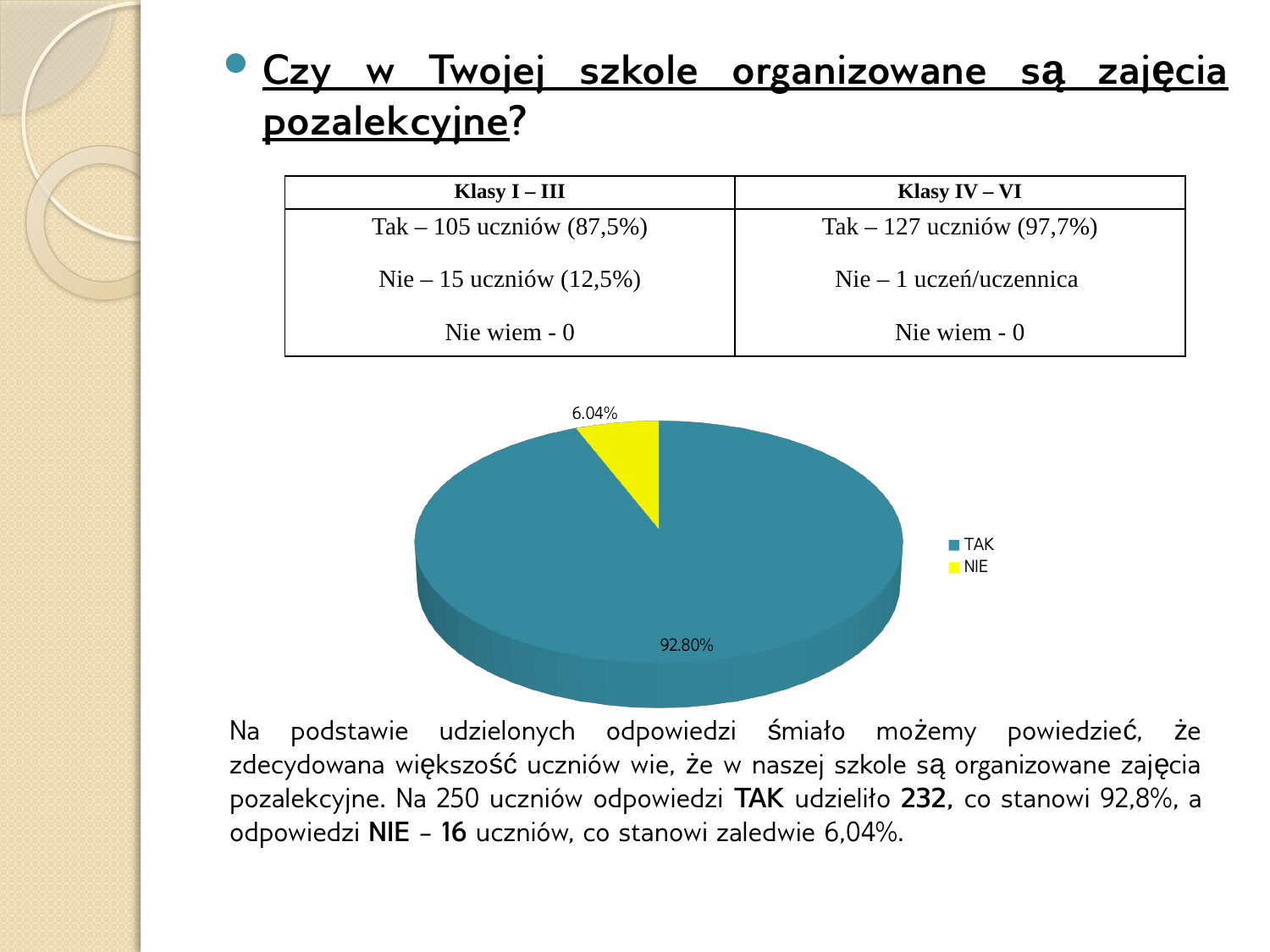

Czy w Twojej szkole organizowane są zajęcia pozalekcyjne?
| Klasy I – III | Klasy IV – VI |
| --- | --- |
| Tak – 105 uczniów (87,5%) Nie – 15 uczniów (12,5%) Nie wiem - 0 | Tak – 127 uczniów (97,7%) Nie – 1 uczeń/uczennica Nie wiem - 0 |

[unsupported chart]

Na podstawie udzielonych odpowiedzi śmiało możemy powiedzieć, że zdecydowana większość uczniów wie, że w naszej szkole są organizowane zajęcia pozalekcyjne. Na 250 uczniów odpowiedzi TAK udzieliło 232, co stanowi 92,8%, a odpowiedzi NIE – 16 uczniów, co stanowi zaledwie 6,04%.